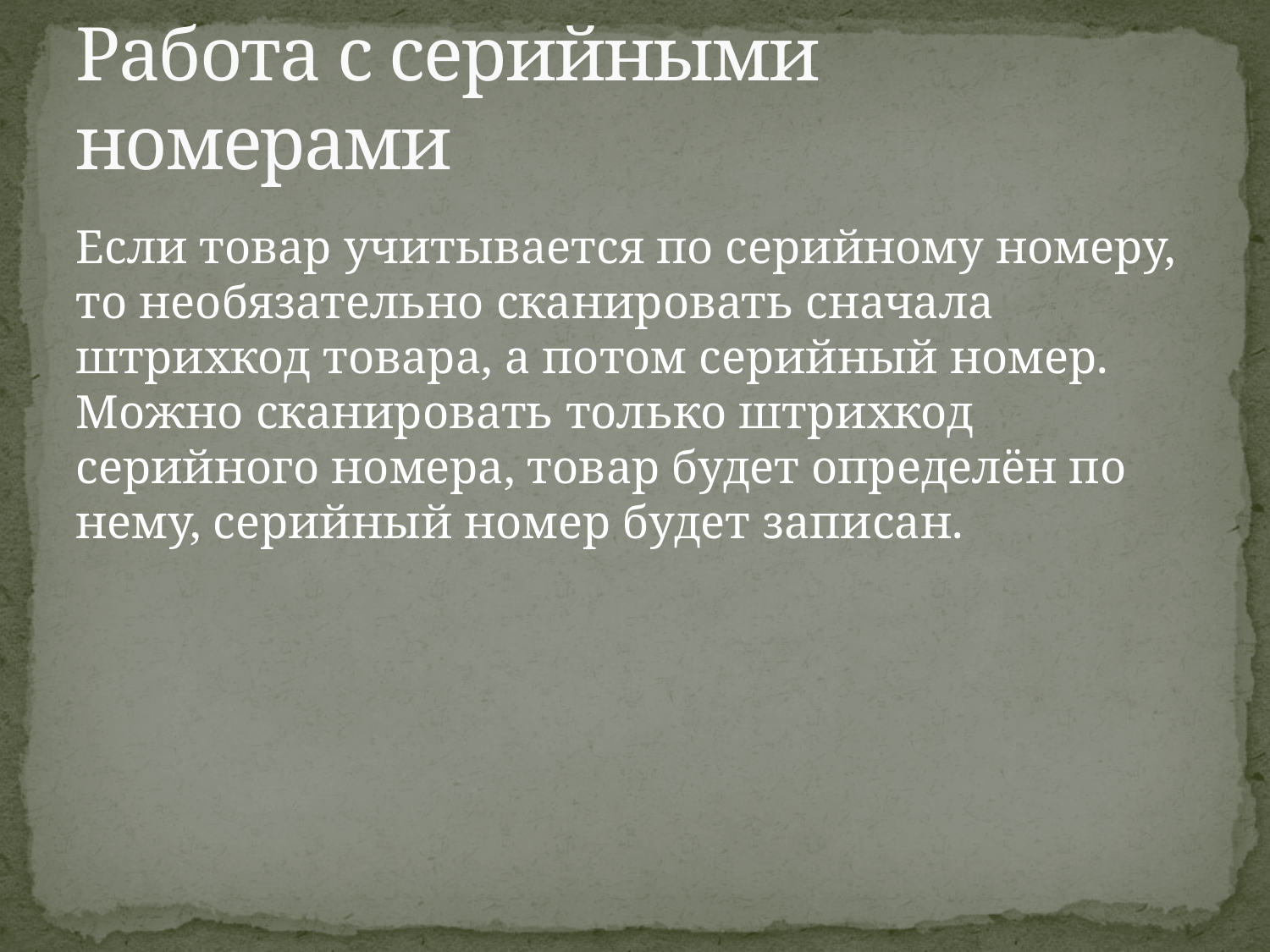

# Работа с серийными номерами
Если товар учитывается по серийному номеру, то необязательно сканировать сначала штрихкод товара, а потом серийный номер. Можно сканировать только штрихкод серийного номера, товар будет определён по нему, серийный номер будет записан.